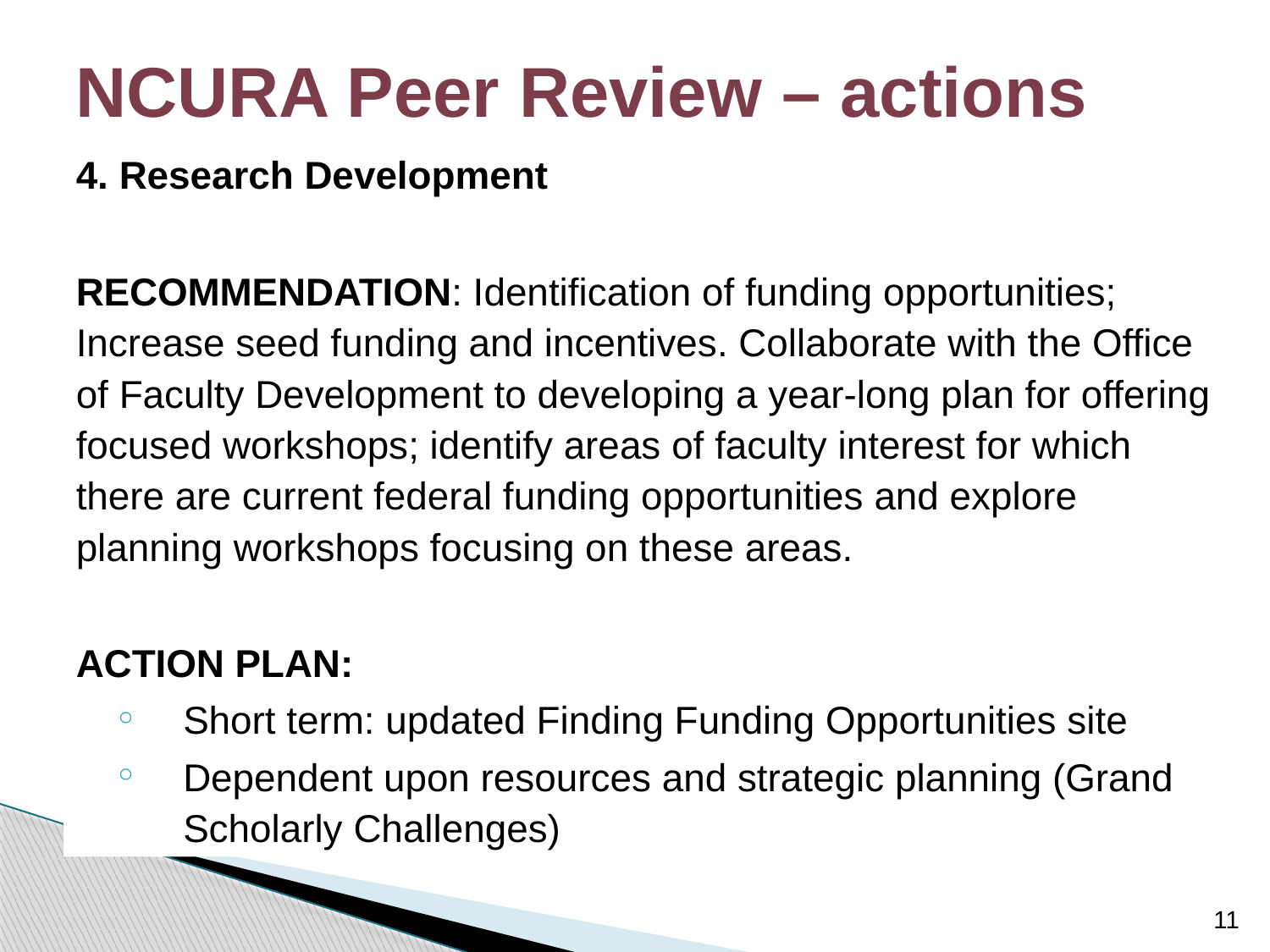

# NCURA Peer Review – actions
4. Research Development

RECOMMENDATION: Identification of funding opportunities; Increase seed funding and incentives. Collaborate with the Office of Faculty Development to developing a year-long plan for offering focused workshops; identify areas of faculty interest for which there are current federal funding opportunities and explore planning workshops focusing on these areas.

ACTION PLAN:
Short term: updated Finding Funding Opportunities site
Dependent upon resources and strategic planning (Grand Scholarly Challenges)

11